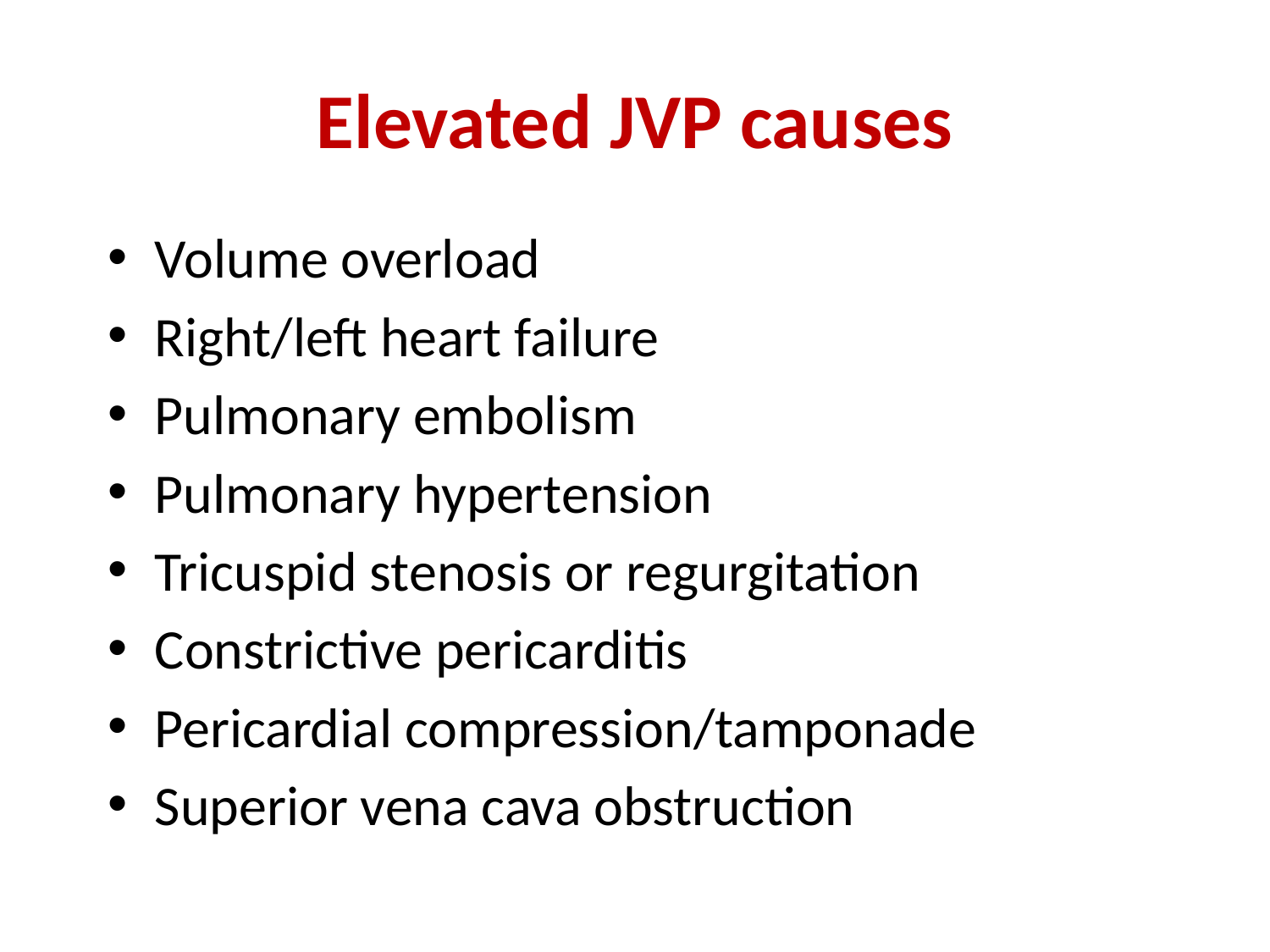

# Elevated JVP causes
Volume overload
Right/left heart failure
Pulmonary embolism
Pulmonary hypertension
Tricuspid stenosis or regurgitation
Constrictive pericarditis
Pericardial compression/tamponade
Superior vena cava obstruction